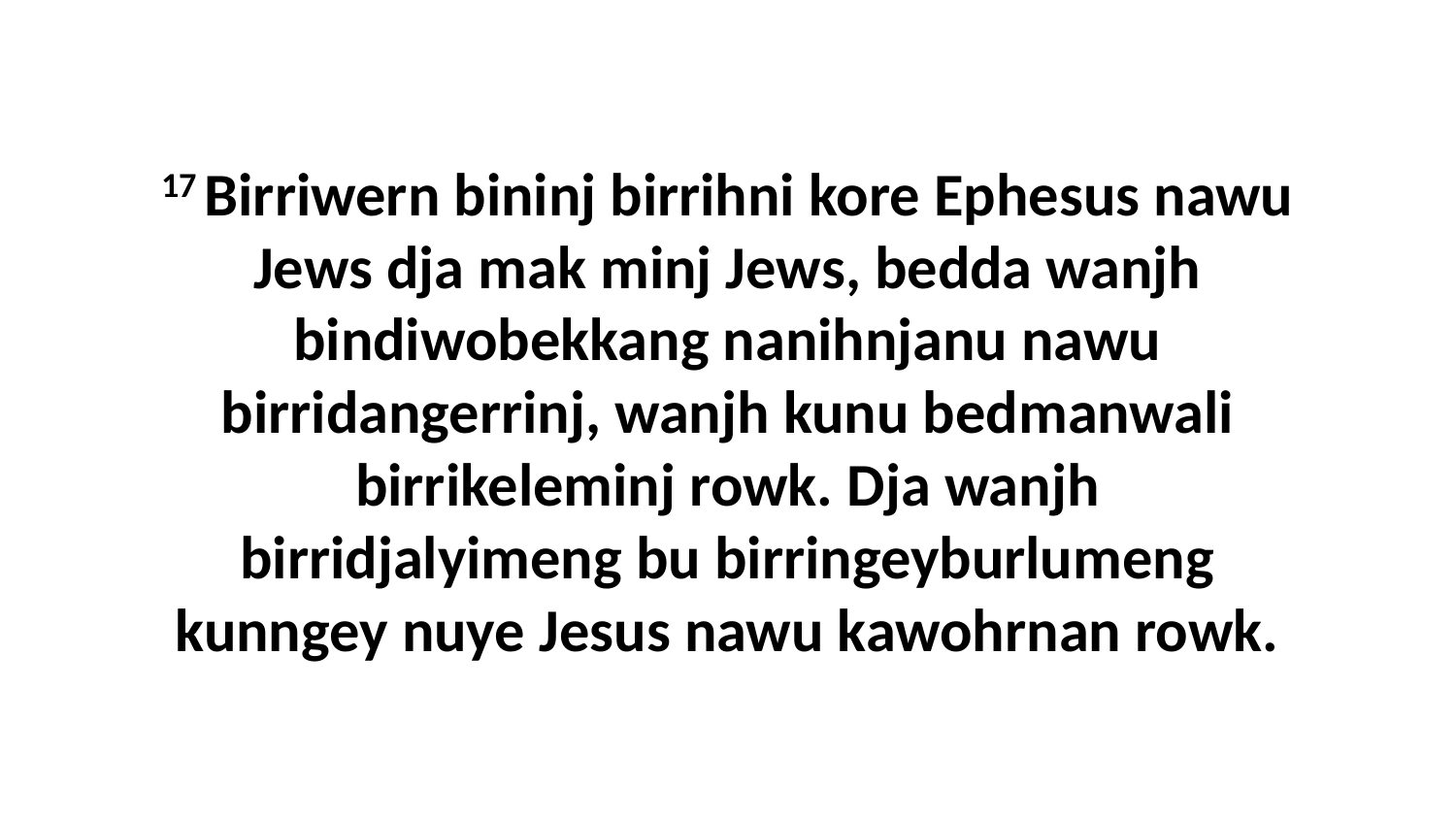

17 Birriwern bininj birrihni kore Ephesus nawu Jews dja mak minj Jews, bedda wanjh bindiwobekkang nanihnjanu nawu birridangerrinj, wanjh kunu bedmanwali birrikeleminj rowk. Dja wanjh birridjalyimeng bu birringeyburlumeng kunngey nuye Jesus nawu kawohrnan rowk.